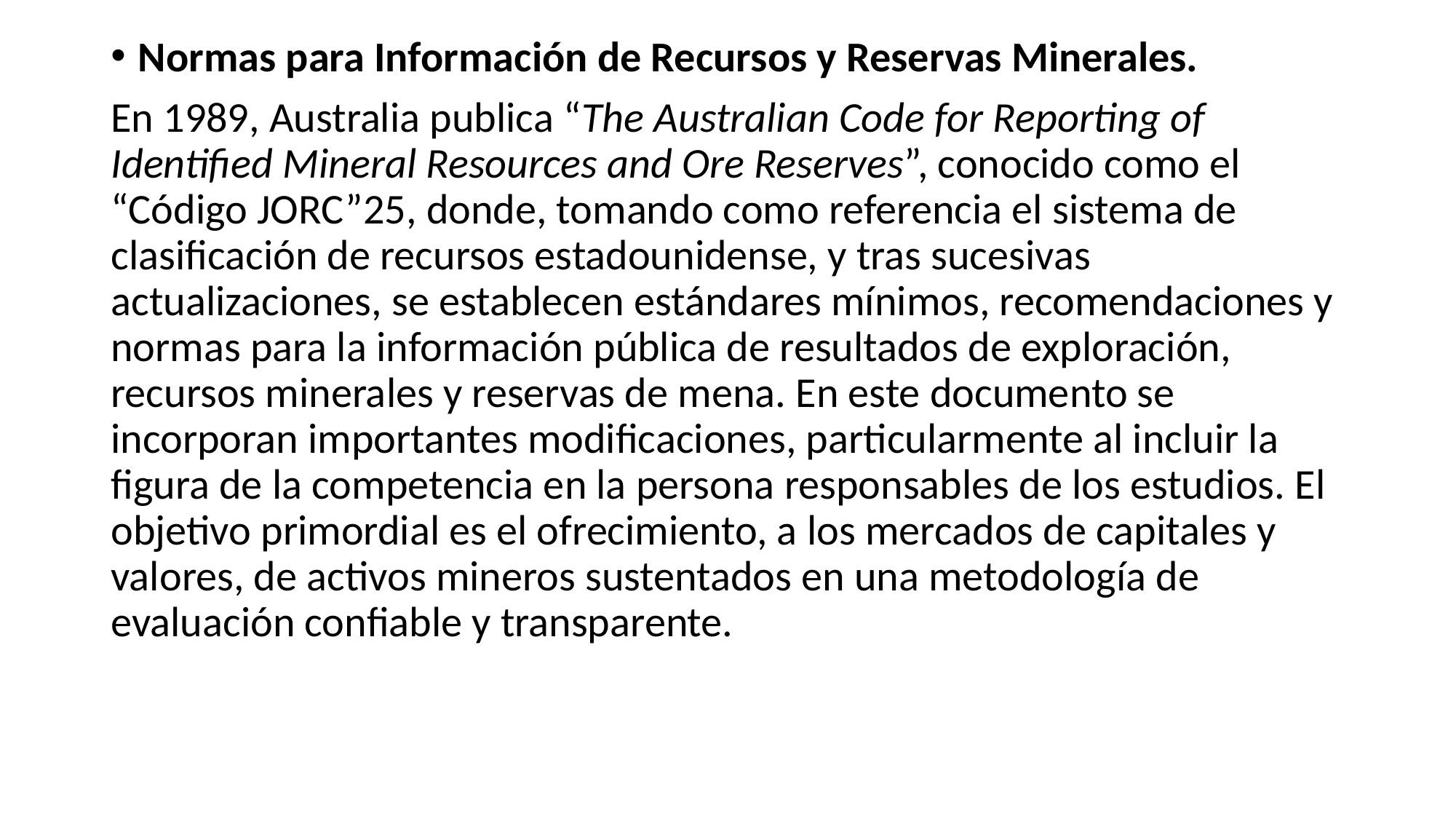

Normas para Información de Recursos y Reservas Minerales.
En 1989, Australia publica “The Australian Code for Reporting of Identified Mineral Resources and Ore Reserves”, conocido como el “Código JORC”25, donde, tomando como referencia el sistema de clasificación de recursos estadounidense, y tras sucesivas actualizaciones, se establecen estándares mínimos, recomendaciones y normas para la información pública de resultados de exploración, recursos minerales y reservas de mena. En este documento se incorporan importantes modificaciones, particularmente al incluir la figura de la competencia en la persona responsables de los estudios. El objetivo primordial es el ofrecimiento, a los mercados de capitales y valores, de activos mineros sustentados en una metodología de evaluación confiable y transparente.